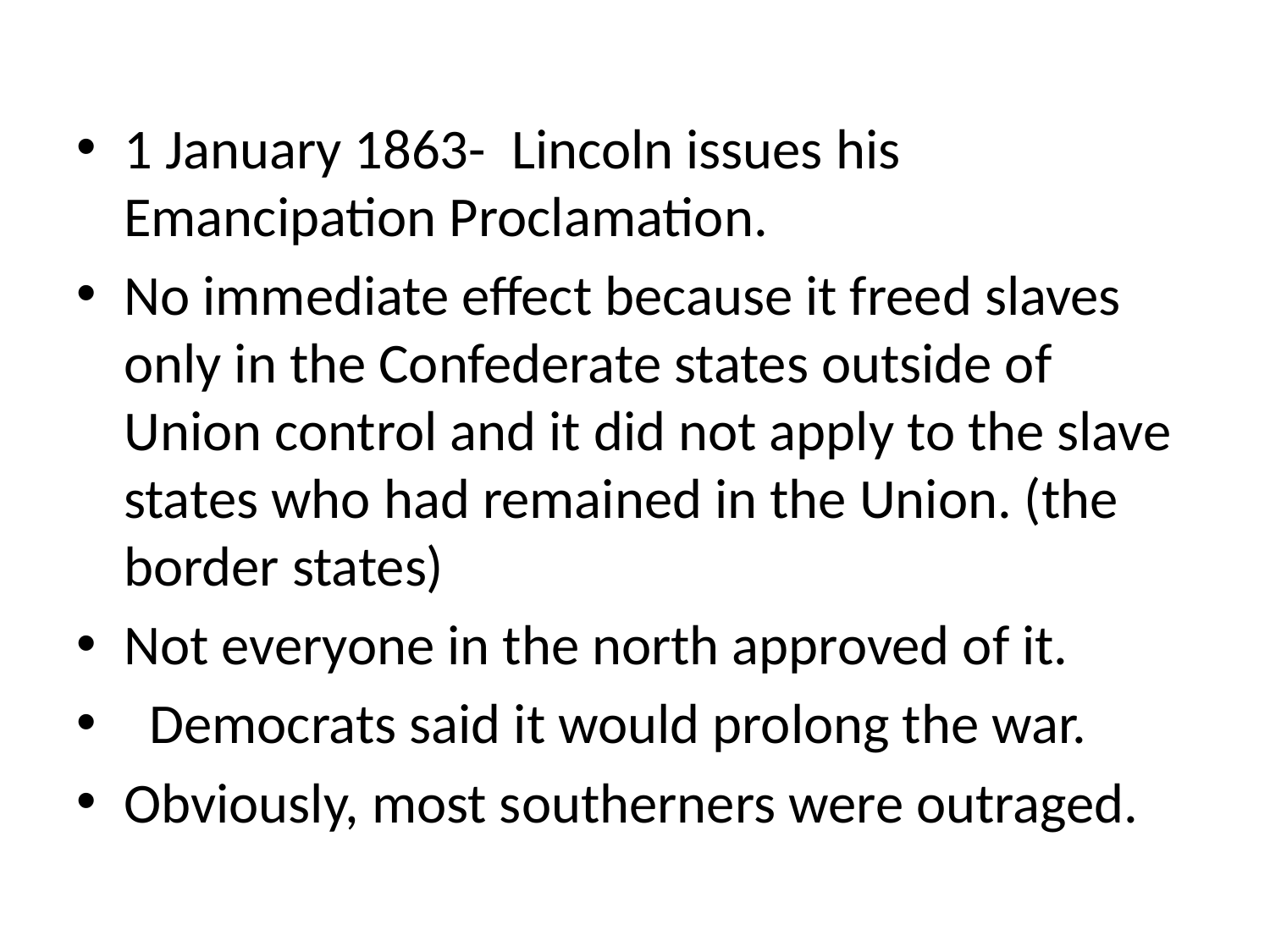

#
1 January 1863-  Lincoln issues his Emancipation Proclamation.
No immediate effect because it freed slaves only in the Confederate states outside of Union control and it did not apply to the slave states who had remained in the Union. (the border states)
Not everyone in the north approved of it.
  Democrats said it would prolong the war.
Obviously, most southerners were outraged.